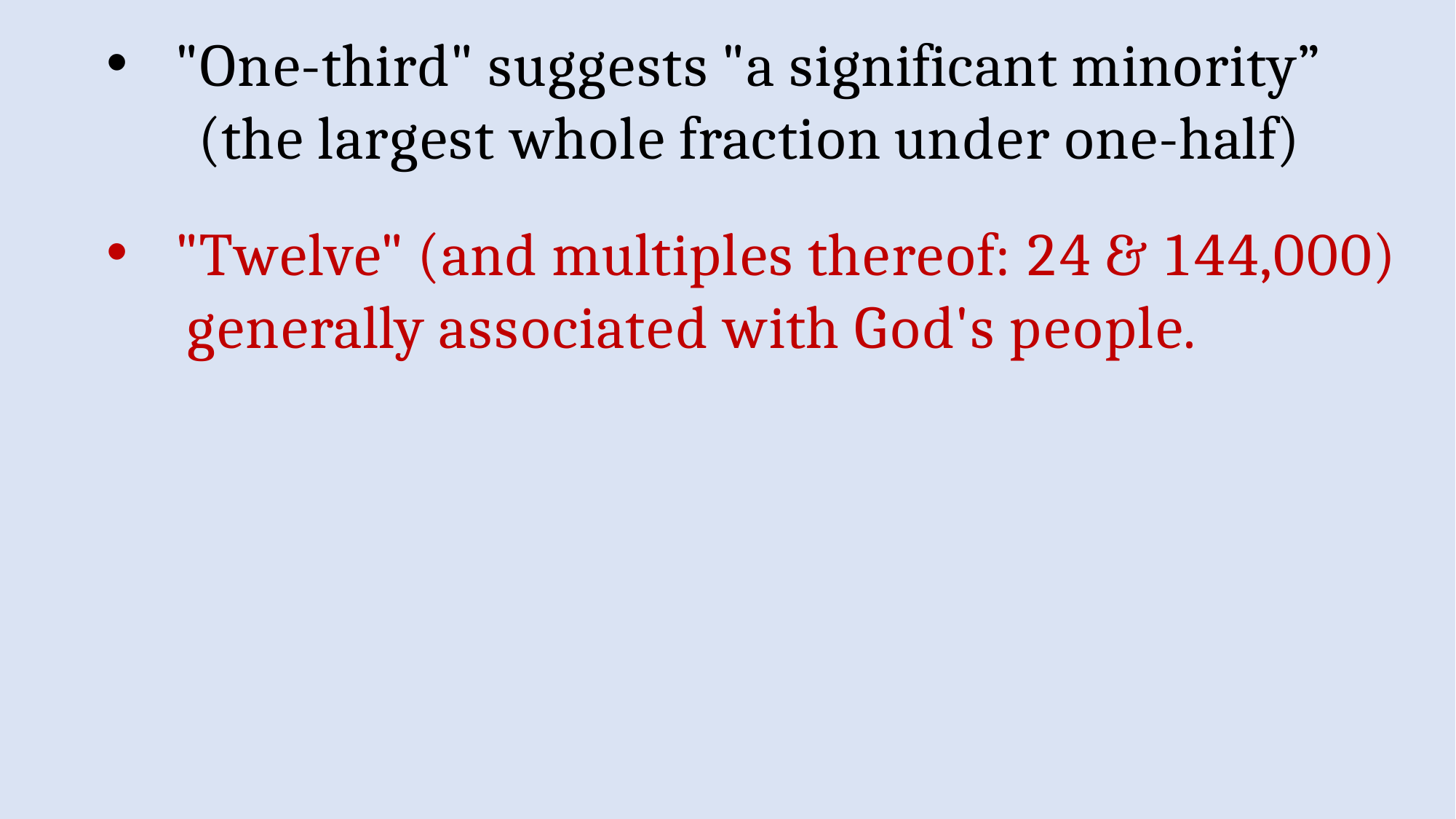

"One-third" suggests "a significant minority”
           (the largest whole fraction under one-half)

"Twelve" (and multiples thereof: 24 & 144,000)
      generally associated with God's people.